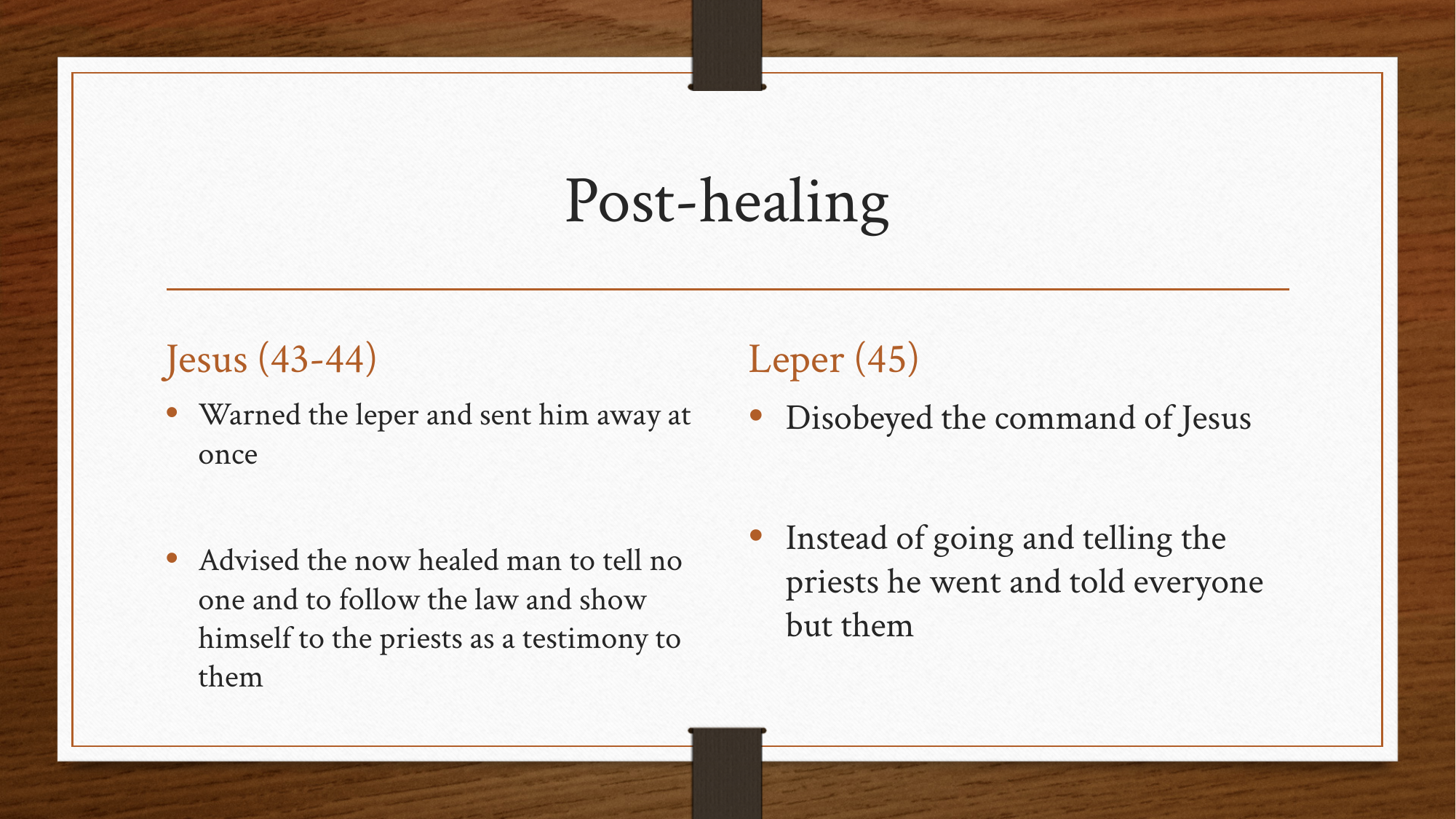

# Post-healing
Jesus (43-44)
Leper (45)
Warned the leper and sent him away at once

Advised the now healed man to tell no one and to follow the law and show himself to the priests as a testimony to them
Disobeyed the command of Jesus

Instead of going and telling the priests he went and told everyone but them